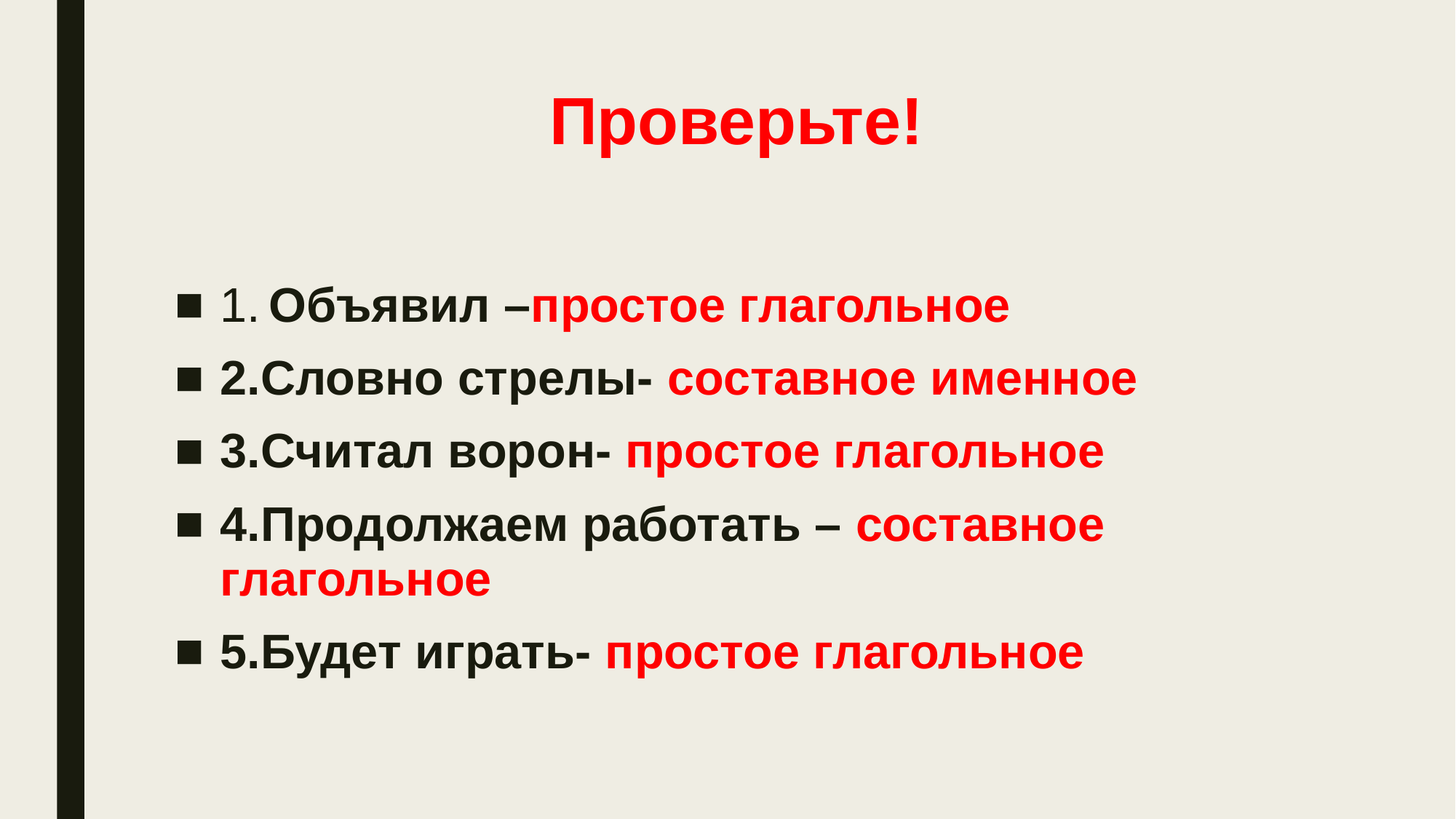

# Проверьте!
1. Объявил –простое глагольное
2.Словно стрелы- составное именное
3.Считал ворон- простое глагольное
4.Продолжаем работать – составное глагольное
5.Будет играть- простое глагольное